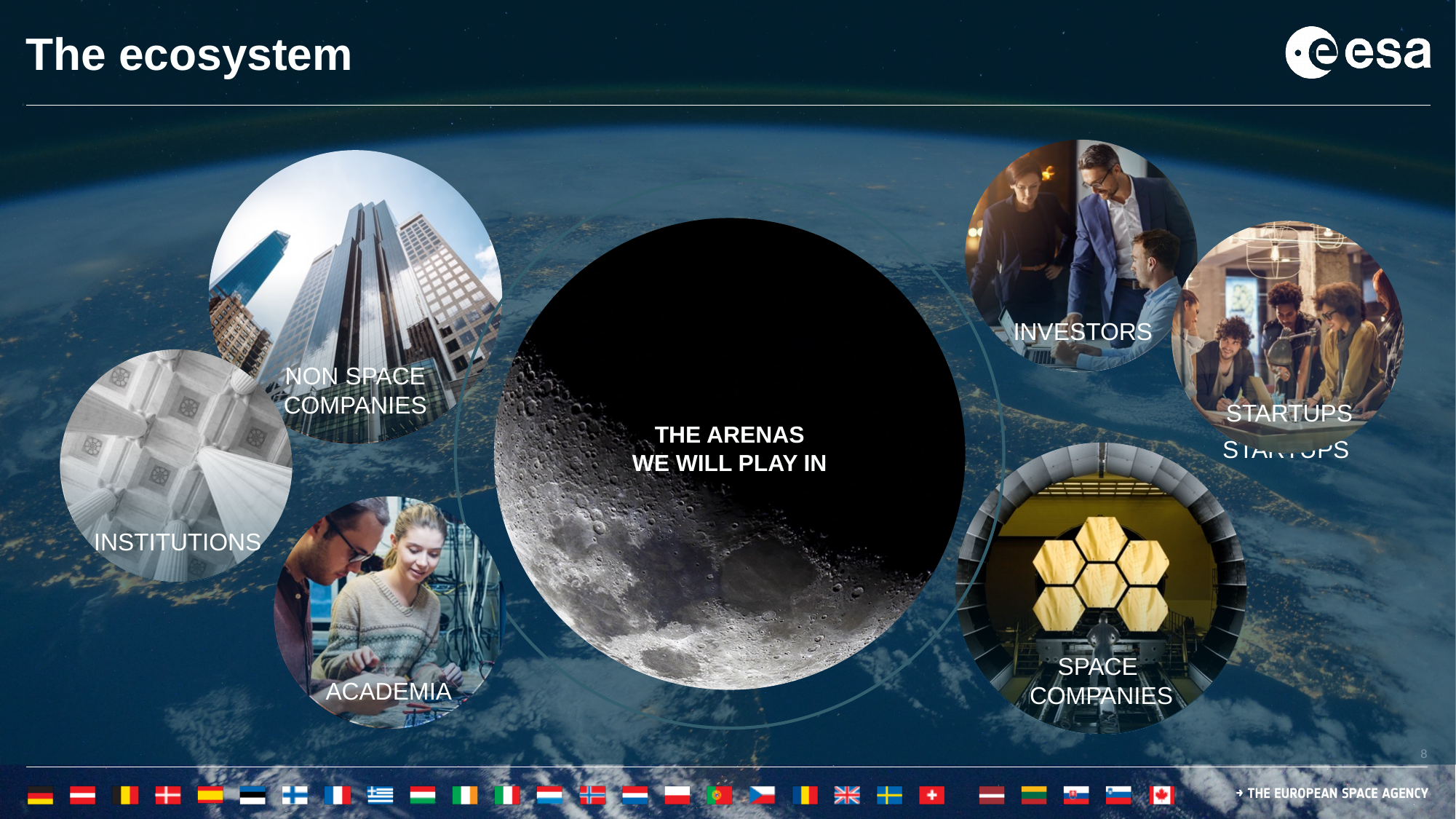

# The ecosystem

INVESTORS

NON SPACE
COMPANIES
STARTUPS
THE ARENAS
WE WILL PLAY IN
STARTUPS

INSTITUTIONS
SPACE
COMPANIES
ACADEMIA